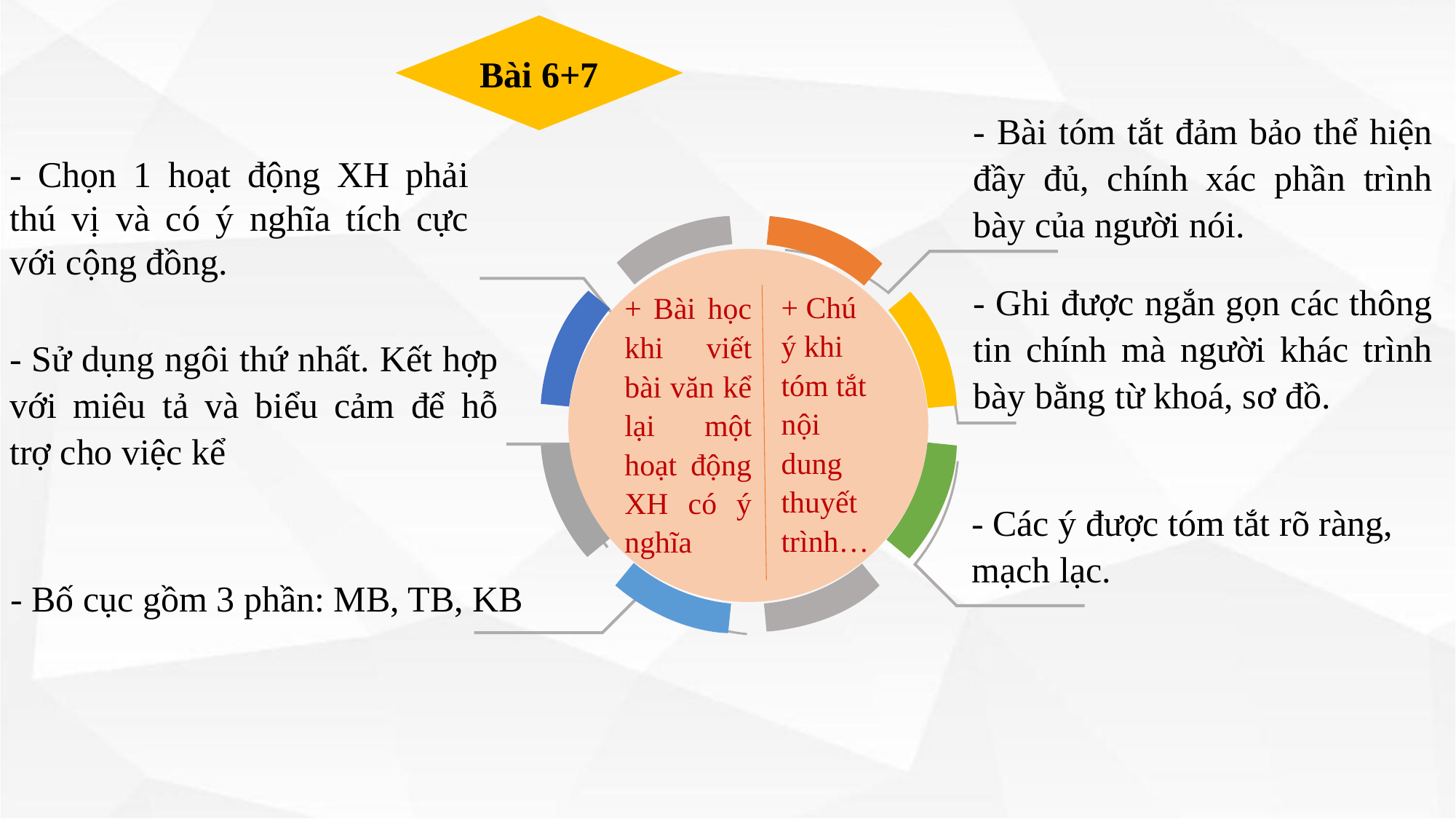

Bài 6+7
- Bài tóm tắt đảm bảo thể hiện đầy đủ, chính xác phần trình bày của người nói.
- Chọn 1 hoạt động XH phải thú vị và có ý nghĩa tích cực với cộng đồng.

- Ghi được ngắn gọn các thông tin chính mà người khác trình bày bằng từ khoá, sơ đồ.

+ Chú ý khi tóm tắt nội dung thuyết trình…
+ Bài học khi viết bài văn kể lại một hoạt động XH có ý nghĩa

- Sử dụng ngôi thứ nhất. Kết hợp với miêu tả và biểu cảm để hỗ trợ cho việc kể

- Các ý được tóm tắt rõ ràng, mạch lạc.
- Bố cục gồm 3 phần: MB, TB, KB